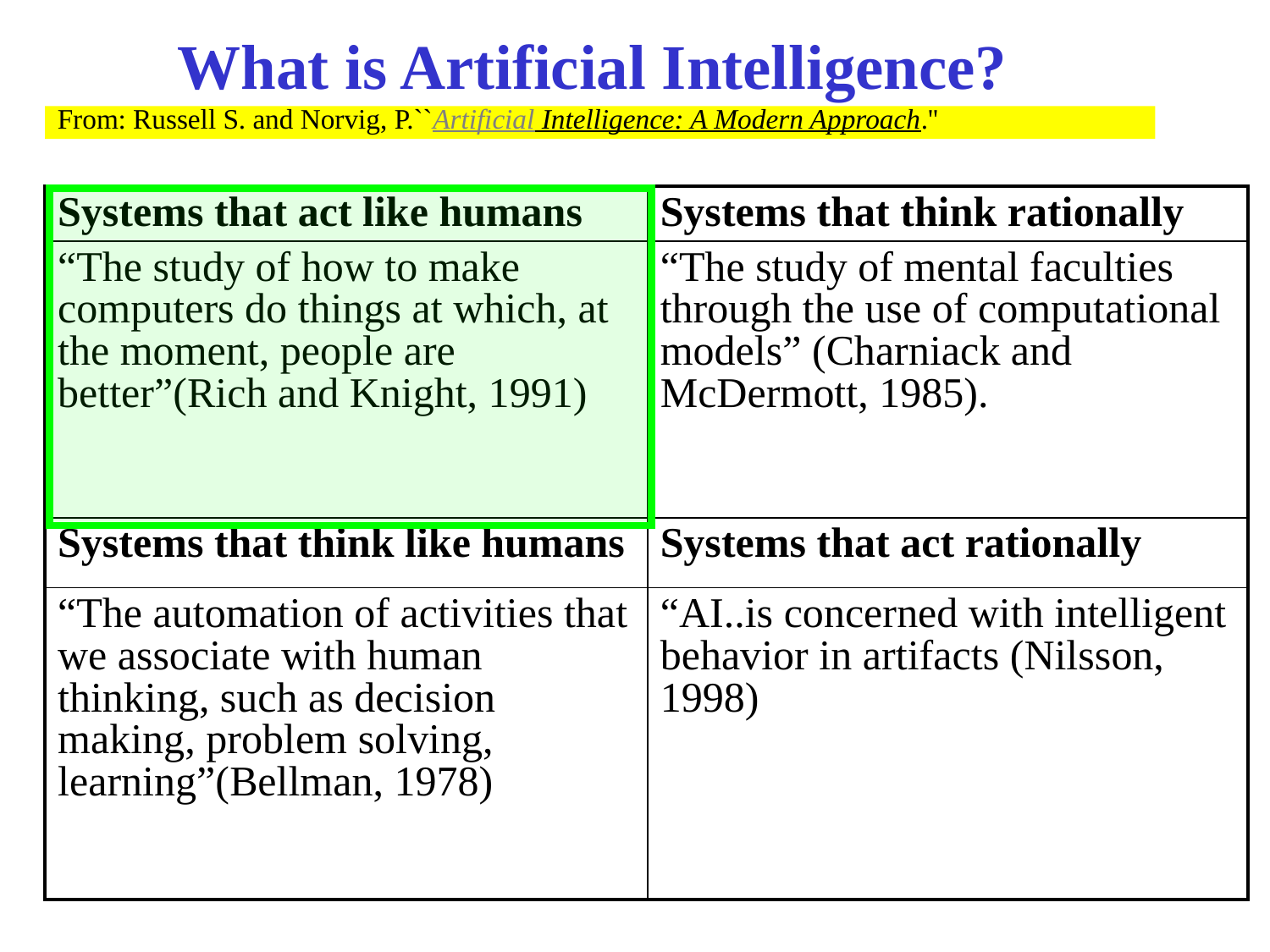

# What is Artificial Intelligence?
From: Russell S. and Norvig, P.``Artificial Intelligence: A Modern Approach.''
| Systems that act like humans | Systems that think rationally |
| --- | --- |
| “The study of how to make computers do things at which, at the moment, people are better”(Rich and Knight, 1991) | “The study of mental faculties through the use of computational models” (Charniack and McDermott, 1985). |
| Systems that think like humans | Systems that act rationally |
| “The automation of activities that we associate with human thinking, such as decision making, problem solving, learning”(Bellman, 1978) | “AI..is concerned with intelligent behavior in artifacts (Nilsson, 1998) |